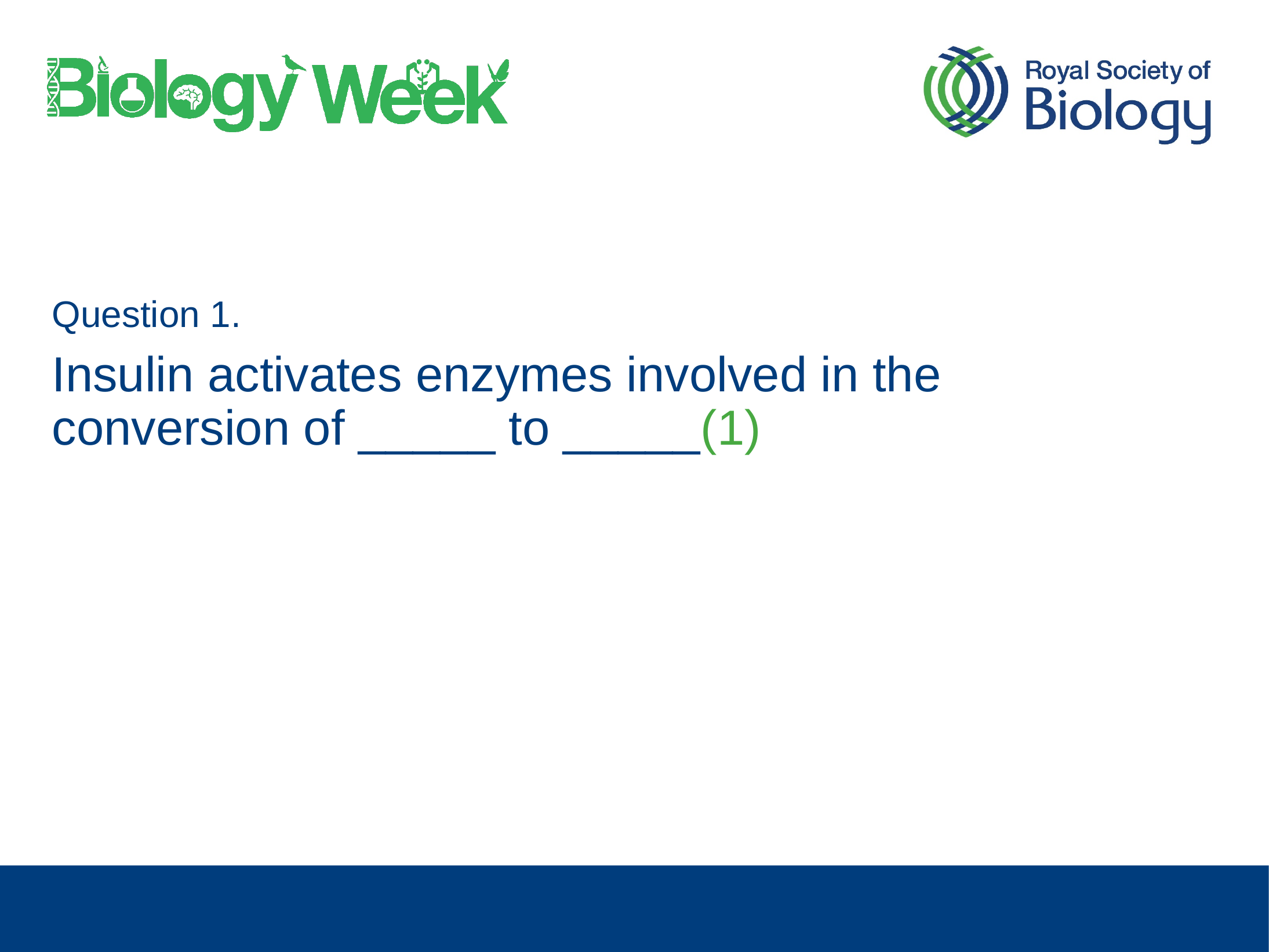

Question 1.
Insulin activates enzymes involved in the conversion of _____ to _____(1)